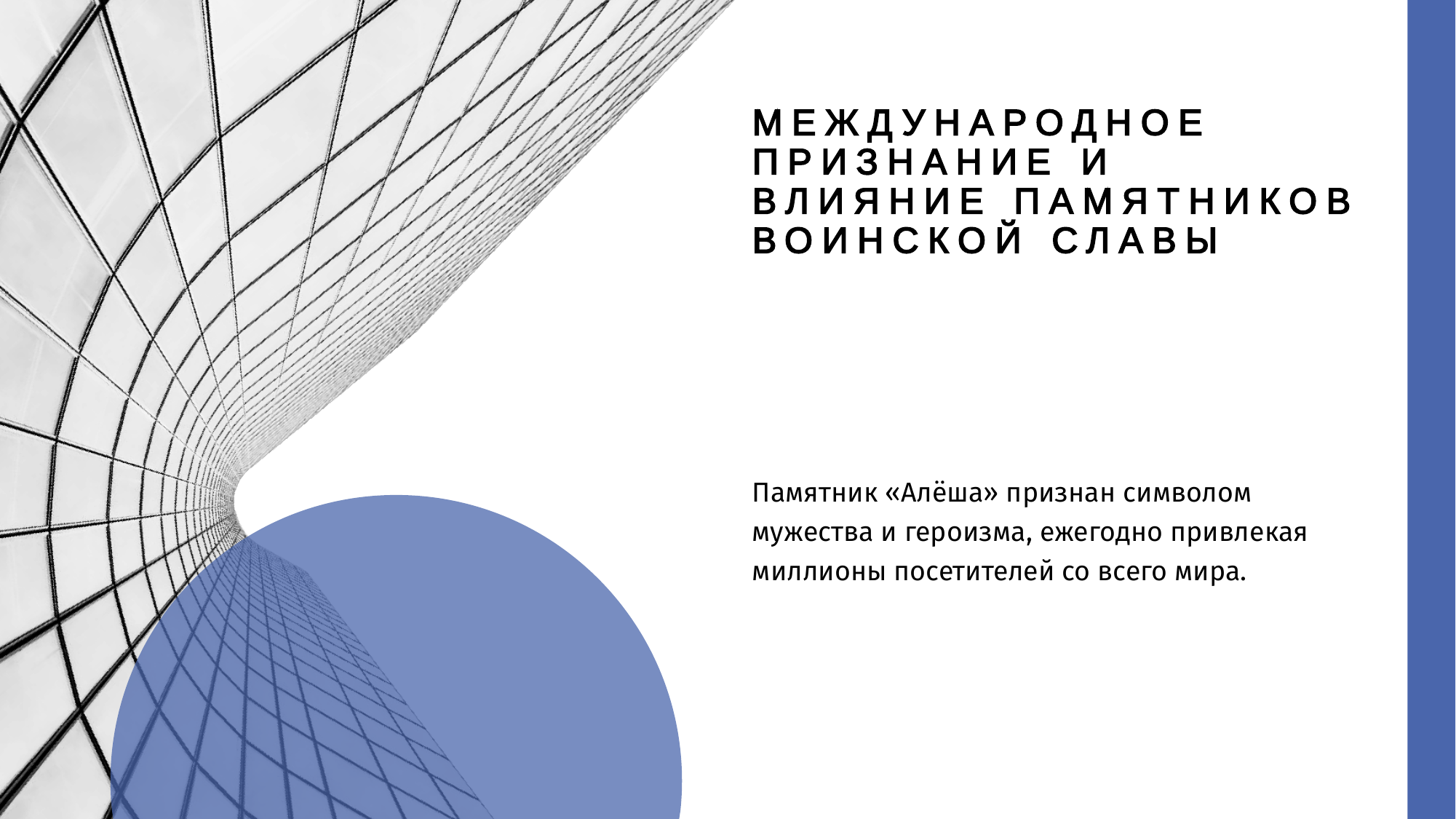

# Международное признание и влияние памятников воинской славы
Памятник «Алёша» признан символом мужества и героизма, ежегодно привлекая миллионы посетителей со всего мира.